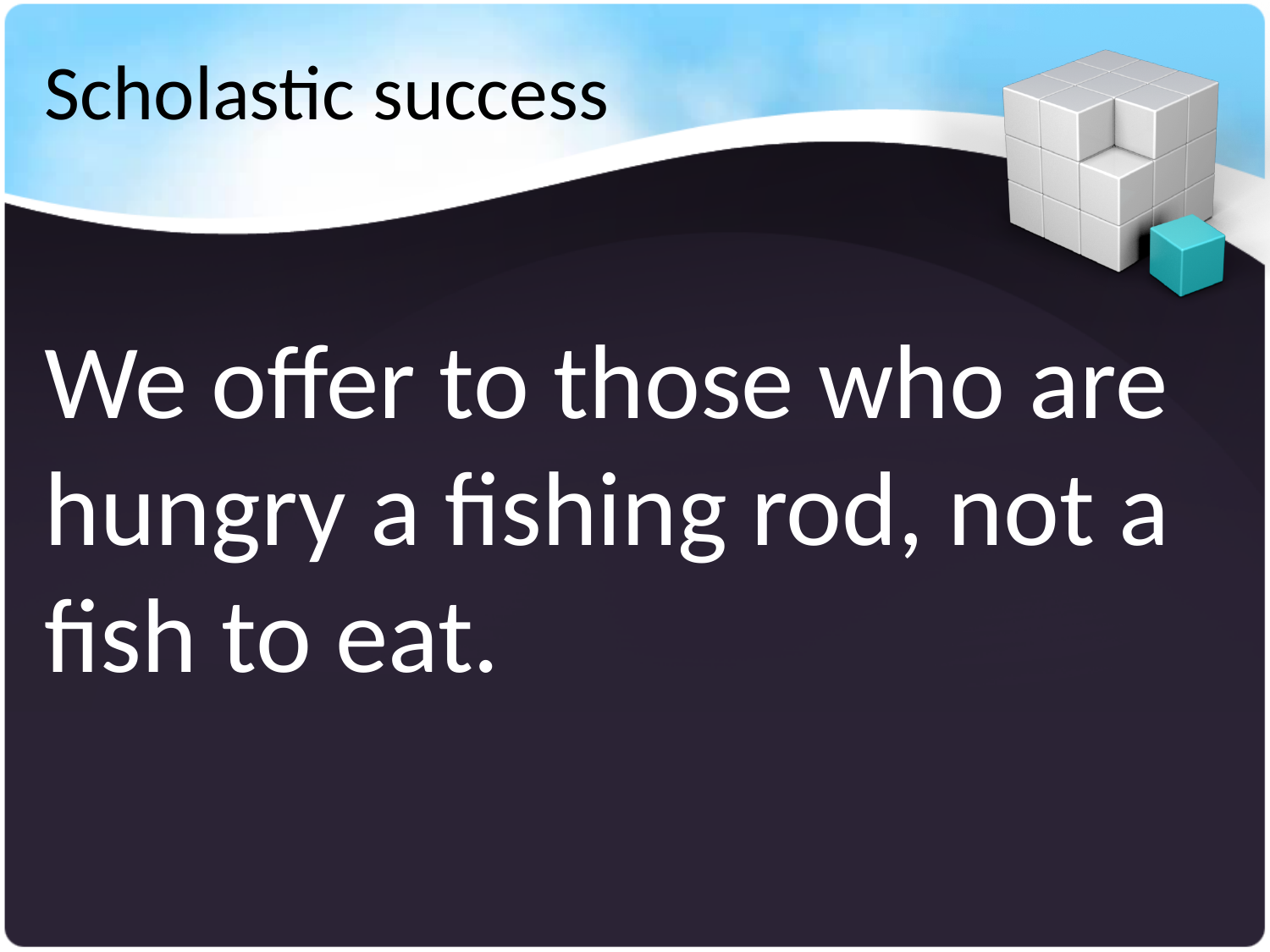

# Scholastic success
We offer to those who are hungry a fishing rod, not a fish to eat.